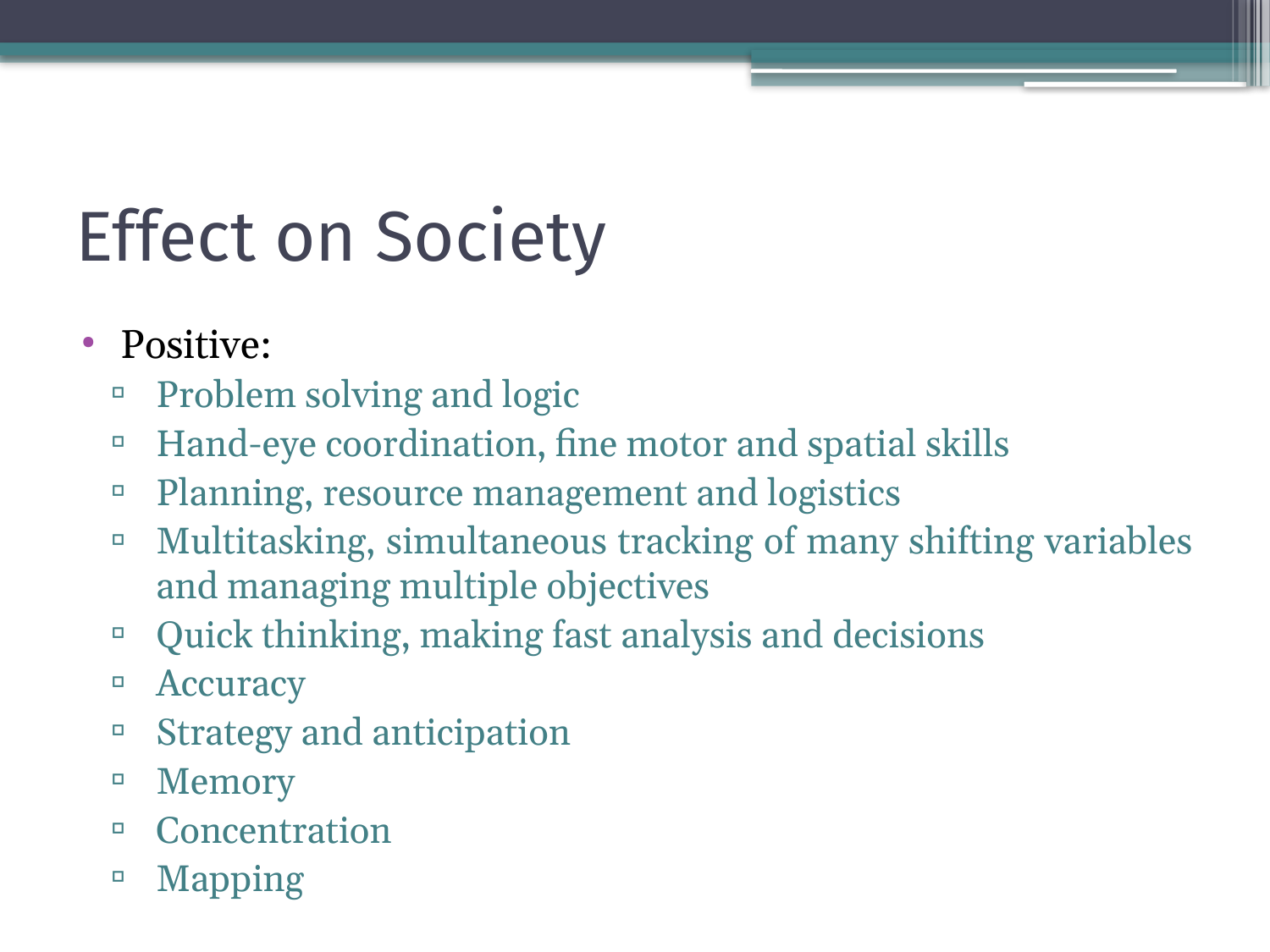

# Effect on Society
Positive:
Problem solving and logic
Hand-eye coordination, fine motor and spatial skills
Planning, resource management and logistics
Multitasking, simultaneous tracking of many shifting variables and managing multiple objectives
Quick thinking, making fast analysis and decisions
Accuracy
Strategy and anticipation
Memory
Concentration
Mapping